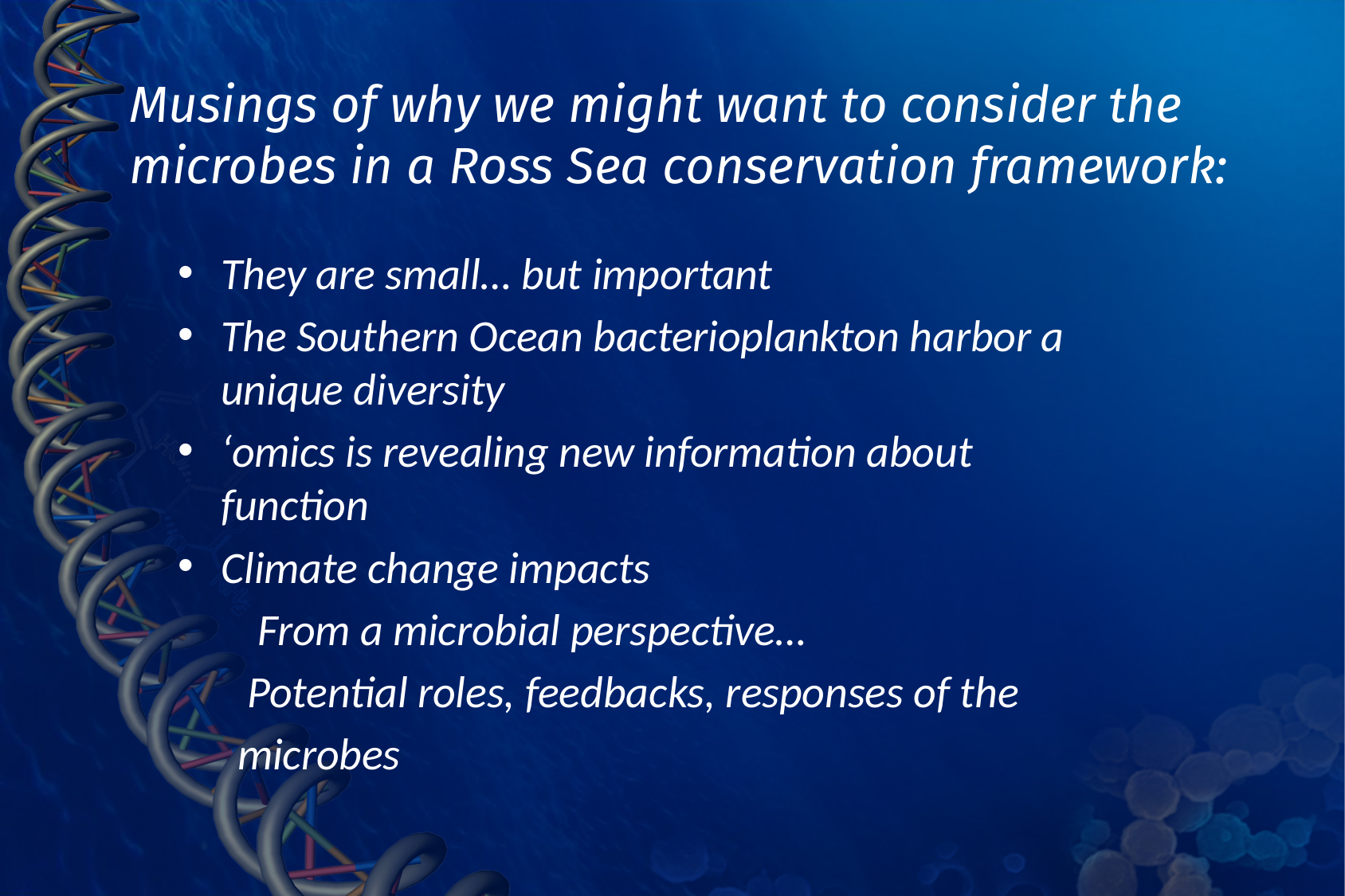

# Musings of why we might want to consider the microbes in a Ross Sea conservation framework:
They are small… but important
The Southern Ocean bacterioplankton harbor a unique diversity
‘omics is revealing new information about function
Climate change impacts
        From a microbial perspective…
       Potential roles, feedbacks, responses of the
      microbes